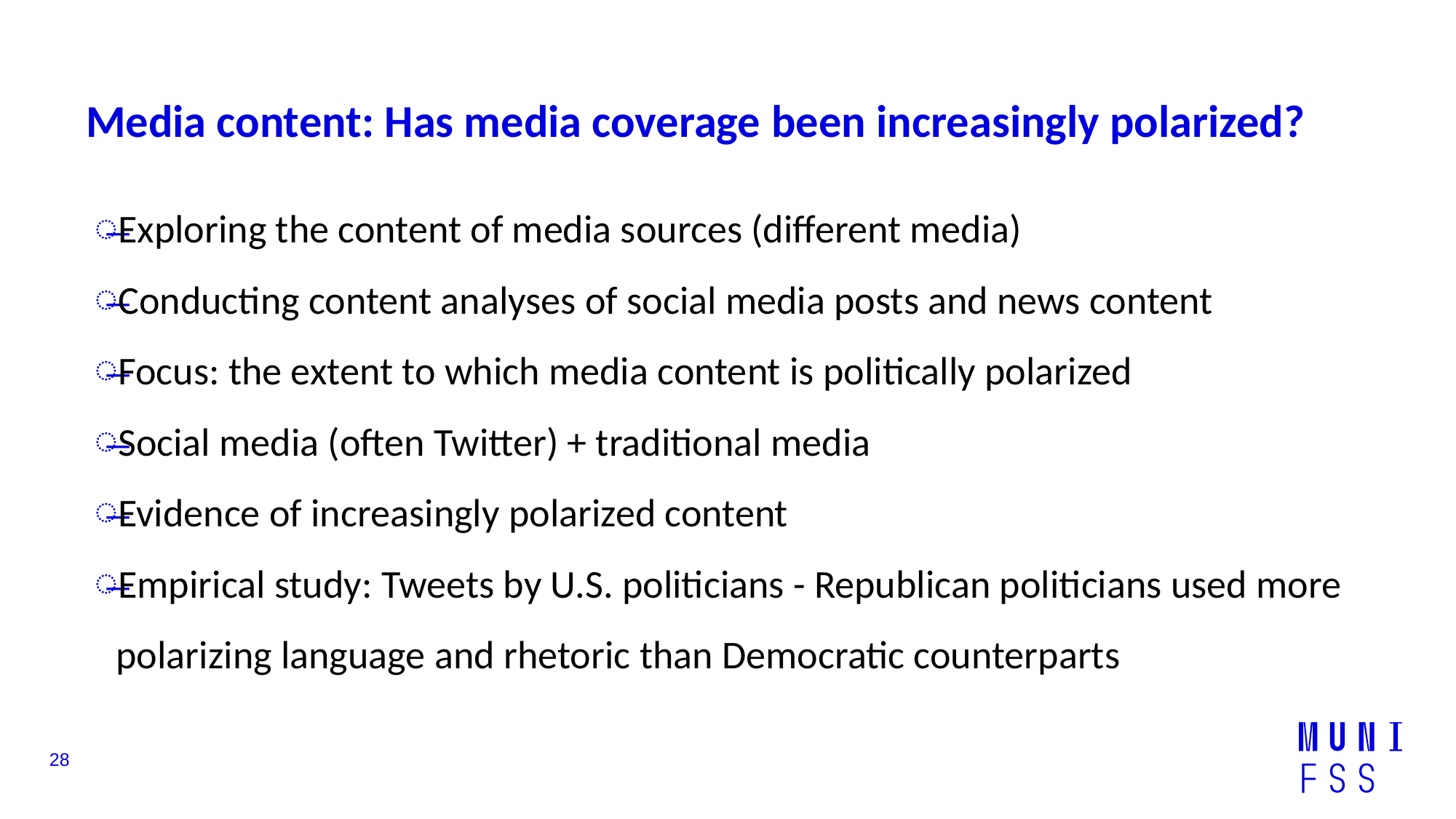

# Media content: Has media coverage been increasingly polarized?
Exploring the content of media sources (different media)
Conducting content analyses of social media posts and news content
Focus: the extent to which media content is politically polarized
Social media (often Twitter) + traditional media
Evidence of increasingly polarized content
Empirical study: Tweets by U.S. politicians - Republican politicians used more polarizing language and rhetoric than Democratic counterparts
28